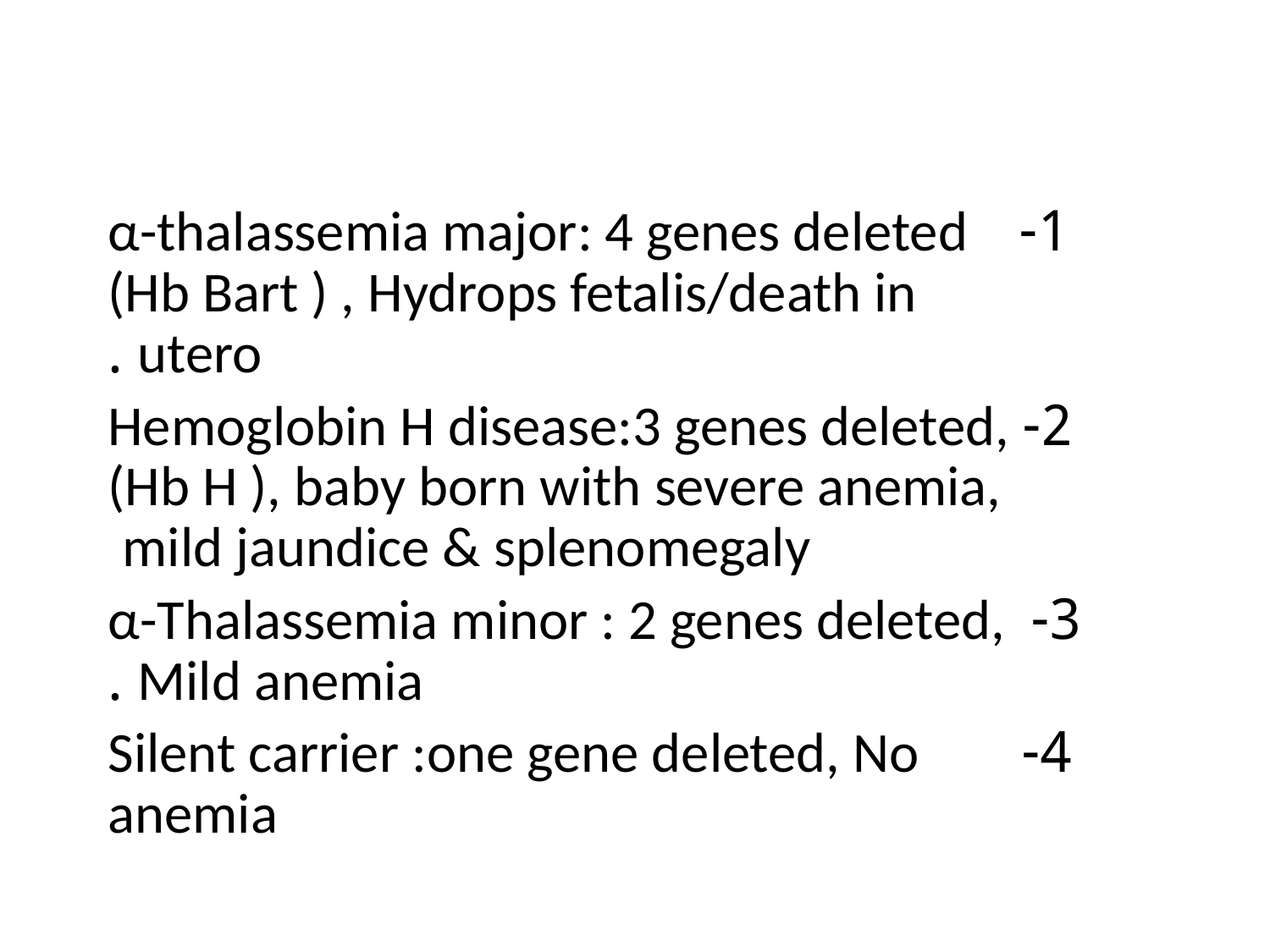

#
1-α-thalassemia major: 4 genes deleted     (Hb Bart ) , Hydrops fetalis/death in         utero .
2-Hemoglobin H disease:3 genes deleted,  (Hb H ), baby born with severe anemia,   mild jaundice & splenomegaly
3-α-Thalassemia minor : 2 genes deleted,   Mild anemia .
4-Silent carrier :one gene deleted, No         anemia